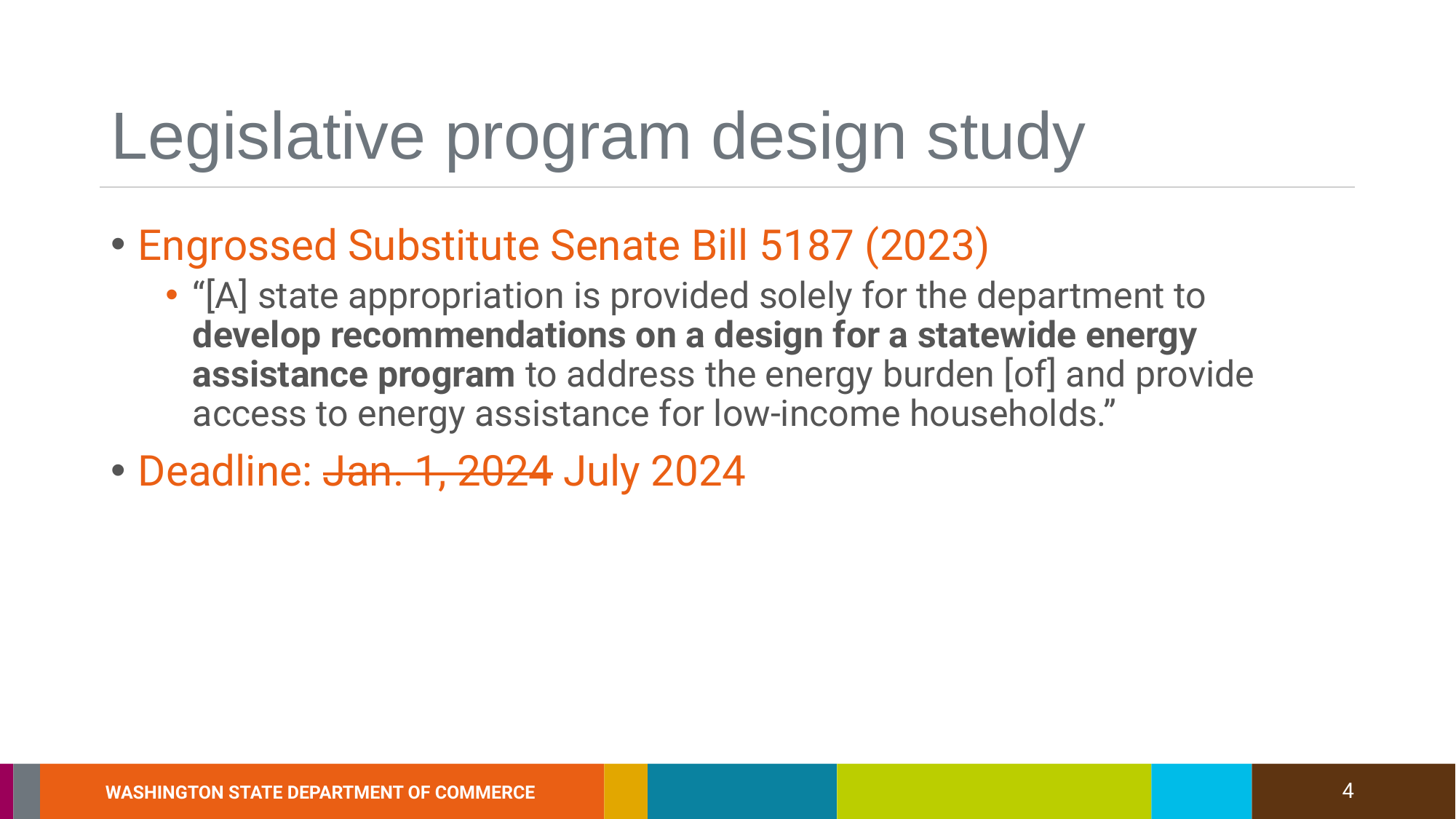

# Legislative program design study
Engrossed Substitute Senate Bill 5187 (2023)
“[A] state appropriation is provided solely for the department to develop recommendations on a design for a statewide energy assistance program to address the energy burden [of] and provide access to energy assistance for low-income households.”
Deadline: Jan. 1, 2024 July 2024